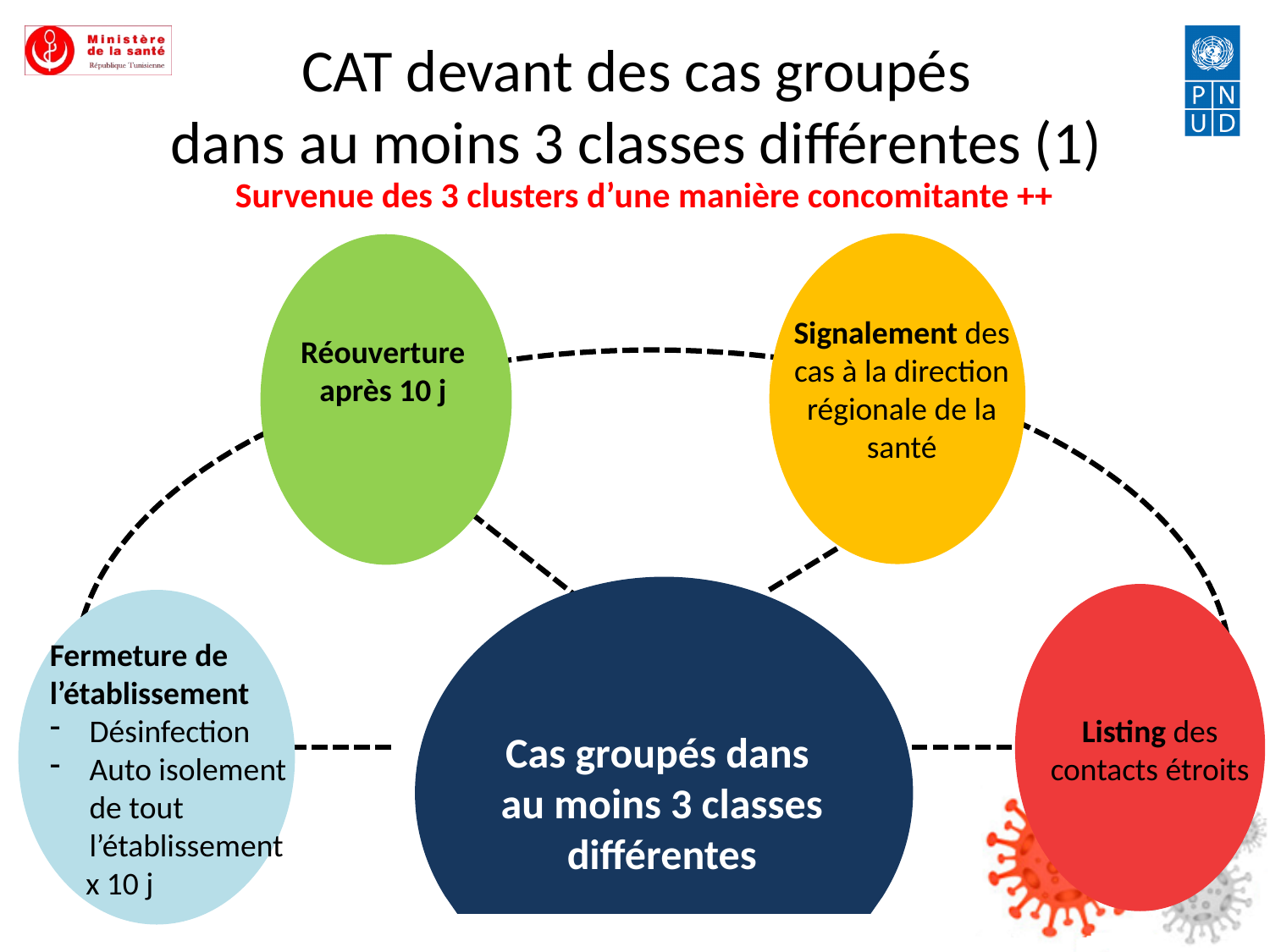

CAT devant des cas groupés
dans au moins 3 classes différentes (1)
Survenue des 3 clusters d’une manière concomitante ++

Signalement des cas à la direction régionale de la santé
Réouverture
après 10 j

Fermeture de l’établissement
Désinfection
Auto isolement de tout l’établissement
     x 10 j

Listing des contacts étroits
Cas groupés dans
au moins 3 classes différentes